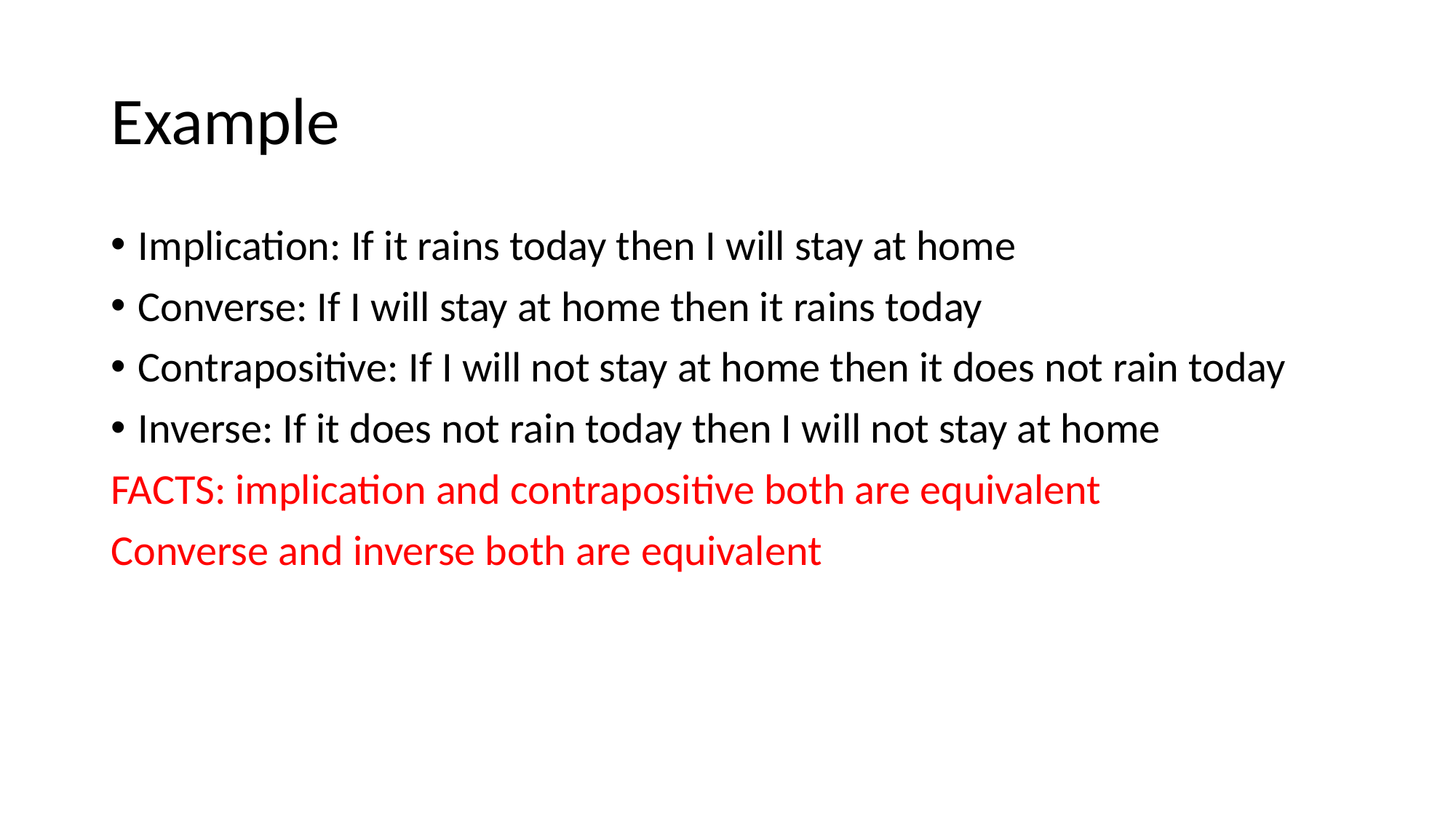

# Example
Implication: If it rains today then I will stay at home
Converse: If I will stay at home then it rains today
Contrapositive: If I will not stay at home then it does not rain today
Inverse: If it does not rain today then I will not stay at home
FACTS: implication and contrapositive both are equivalent
Converse and inverse both are equivalent